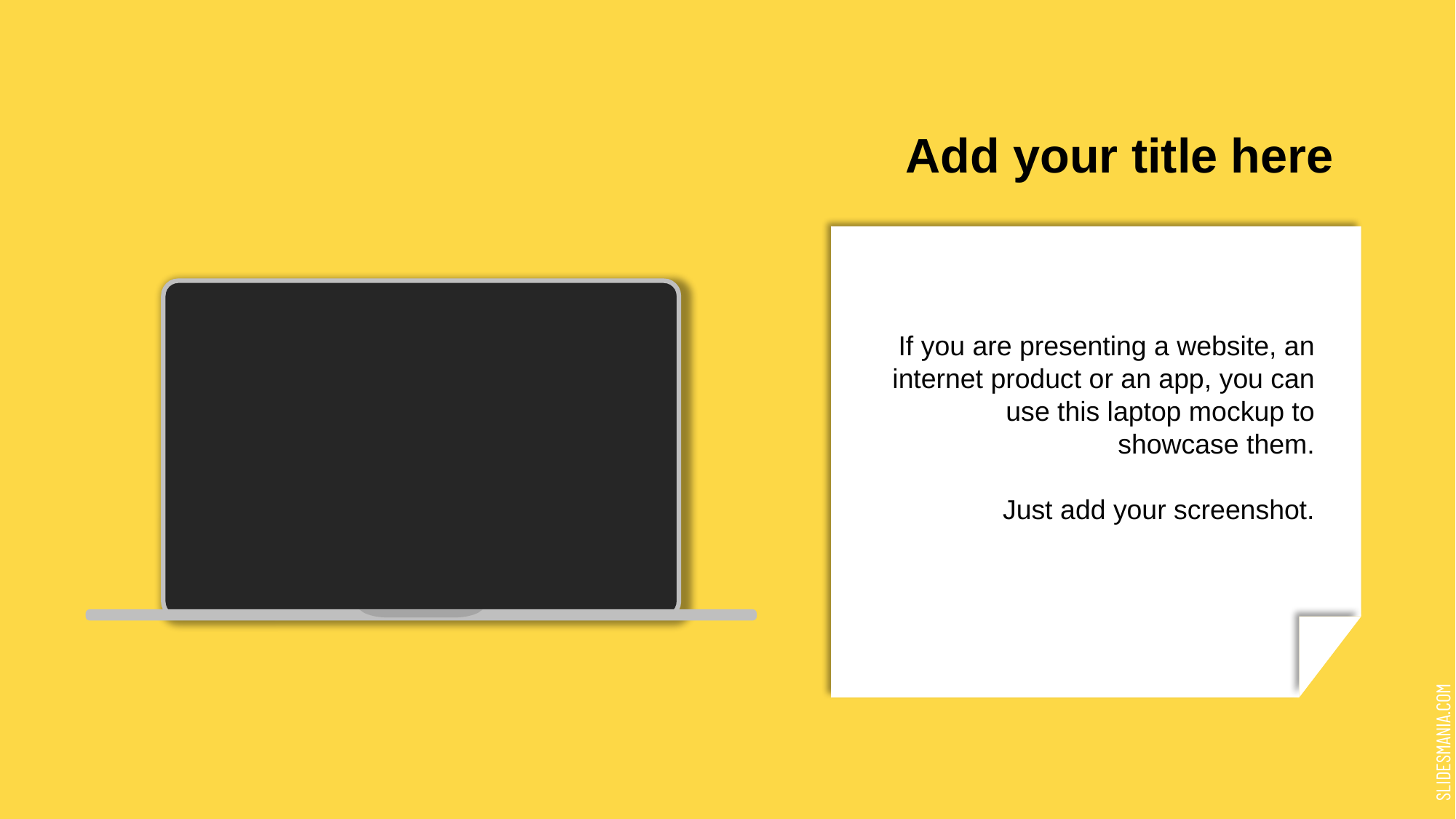

Add your title here

If you are presenting a website, an internet product or an app, you can use this laptop mockup to showcase them.

Just add your screenshot.